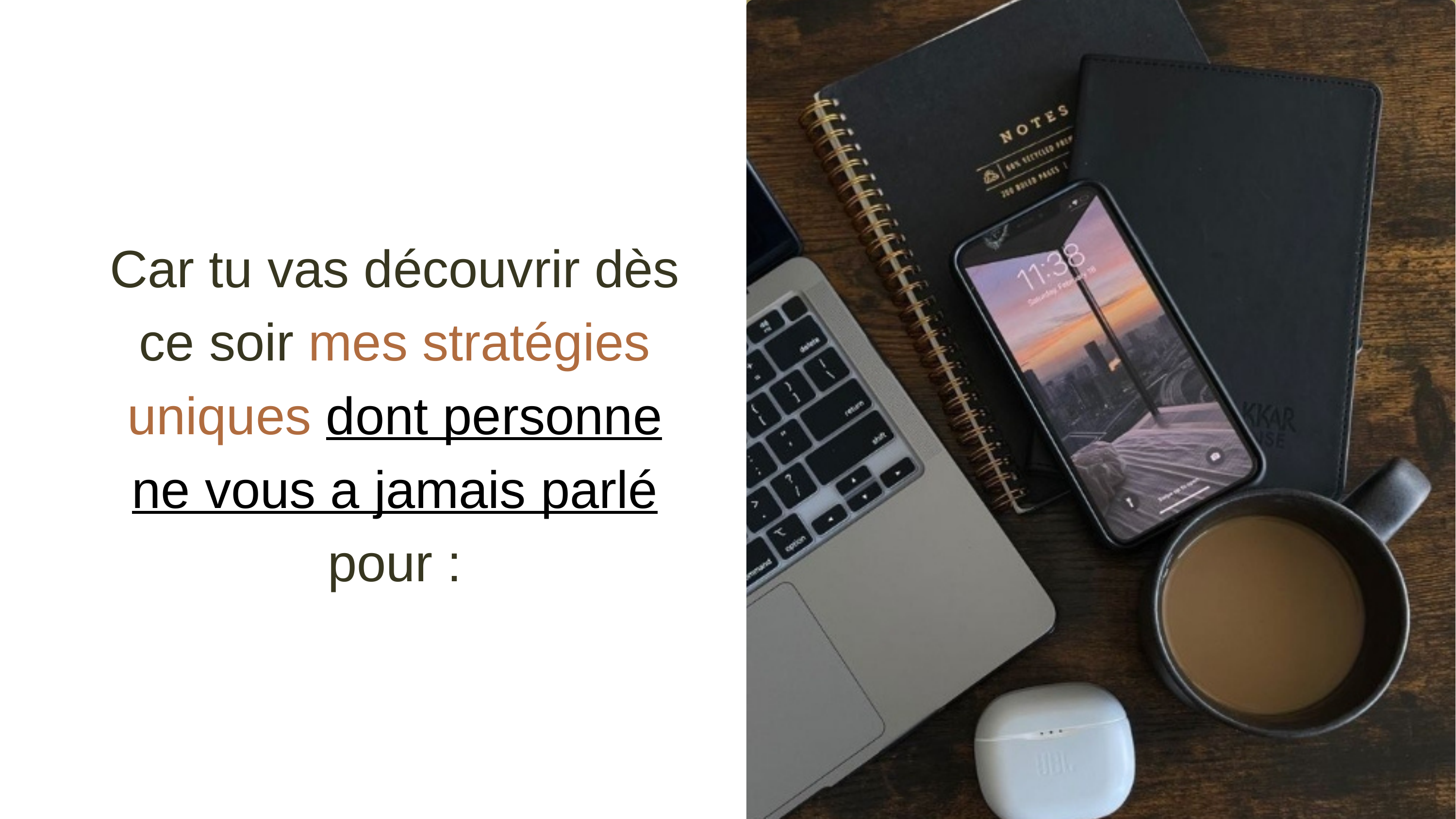

Car tu vas découvrir dès ce soir mes stratégies
uniques dont personne ne vous a jamais parlé pour :